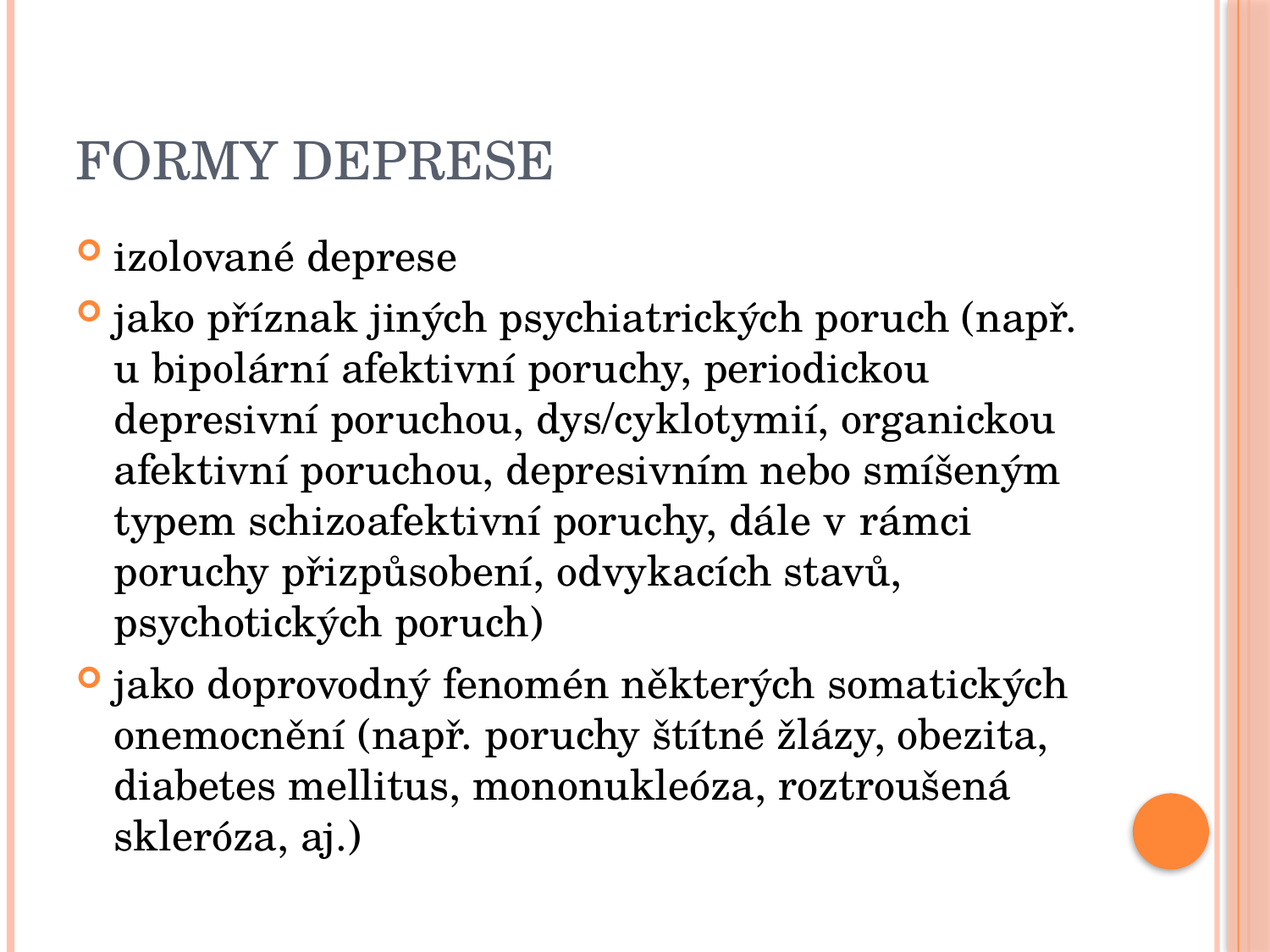

# Formy deprese
izolované deprese
jako příznak jiných psychiatrických poruch (např. u bipolární afektivní poruchy, periodickou depresivní poruchou, dys/cyklotymií, organickou afektivní poruchou, depresivním nebo smíšeným typem schizoafektivní poruchy, dále v rámci poruchy přizpůsobení, odvykacích stavů, psychotických poruch)
jako doprovodný fenomén některých somatických onemocnění (např. poruchy štítné žlázy, obezita, diabetes mellitus, mononukleóza, roztroušená skleróza, aj.)